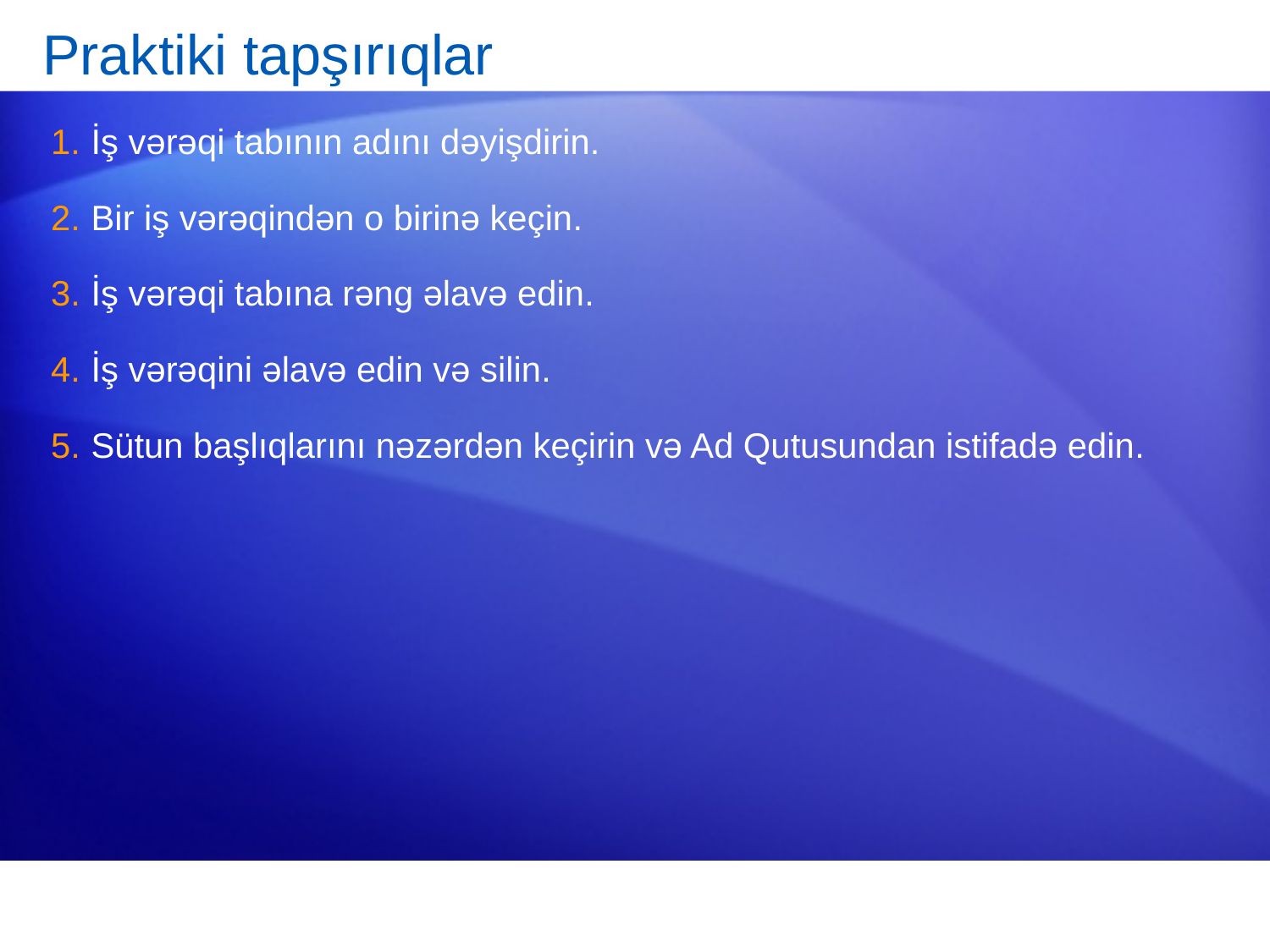

# Praktiki tapşırıqlar
İş vərəqi tabının adını dəyişdirin.
Bir iş vərəqindən o birinə keçin.
İş vərəqi tabına rəng əlavə edin.
İş vərəqini əlavə edin və silin.
Sütun başlıqlarını nəzərdən keçirin və Ad Qutusundan istifadə edin.